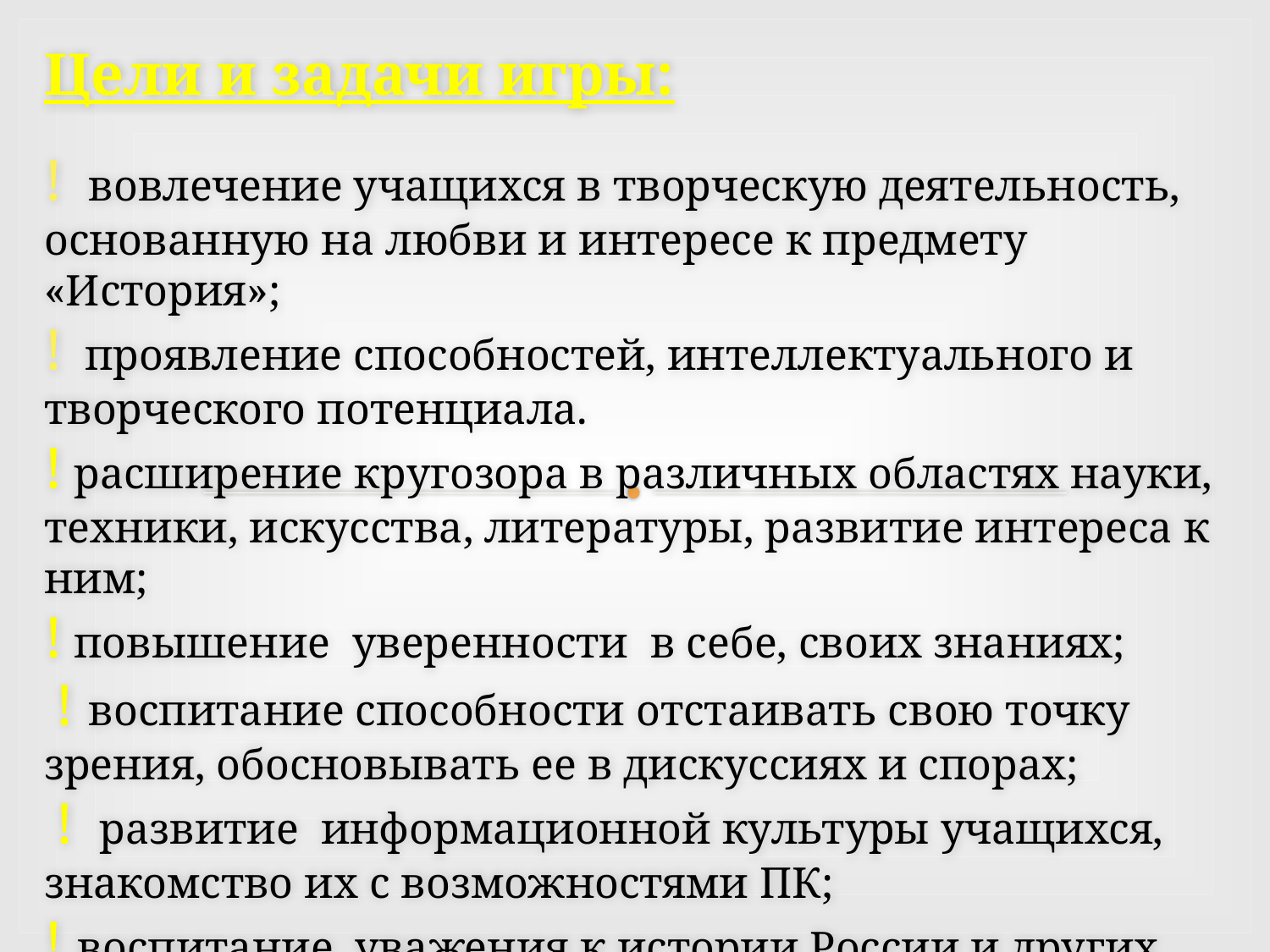

Цели и задачи игры:
!  вовлечение учащихся в творческую деятельность, основанную на любви и интересе к предмету «История»;
!  проявление способностей, интеллектуального и творческого потенциала.
! расширение кругозора в различных областях науки, техники, искусства, литературы, развитие интереса к ним;
! повышение  уверенности  в себе, своих знаниях;
 ! воспитание способности отстаивать свою точку зрения, обосновывать ее в дискуссиях и спорах;
 !  развитие  информационной культуры учащихся, знакомство их с возможностями ПК;
! воспитание  уважения к истории России и других стран.